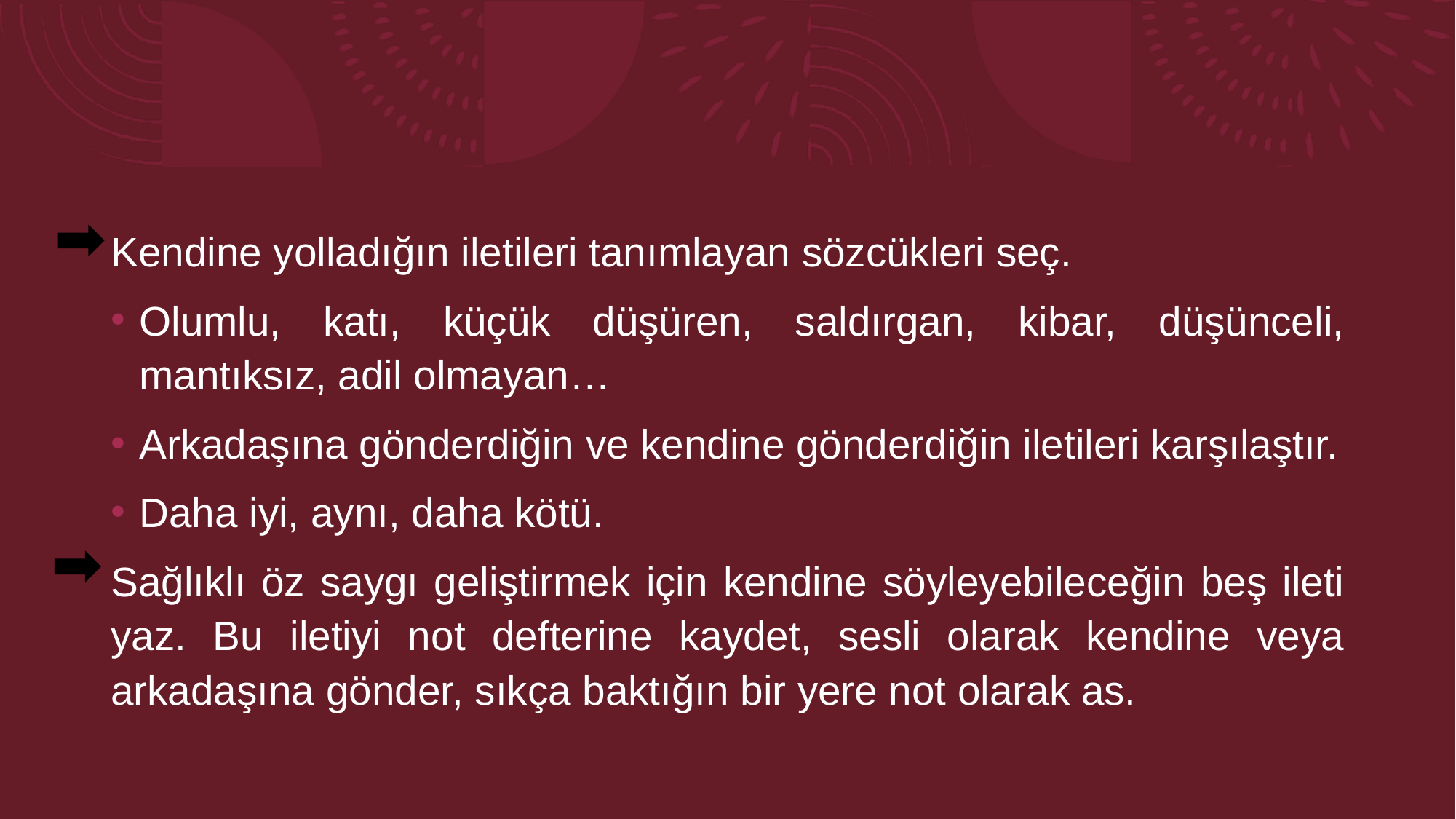

#
Kendine yolladığın iletileri tanımlayan sözcükleri seç.
Olumlu, katı, küçük düşüren, saldırgan, kibar, düşünceli, mantıksız, adil olmayan…
Arkadaşına gönderdiğin ve kendine gönderdiğin iletileri karşılaştır.
Daha iyi, aynı, daha kötü.
Sağlıklı öz saygı geliştirmek için kendine söyleyebileceğin beş ileti yaz. Bu iletiyi not defterine kaydet, sesli olarak kendine veya arkadaşına gönder, sıkça baktığın bir yere not olarak as.